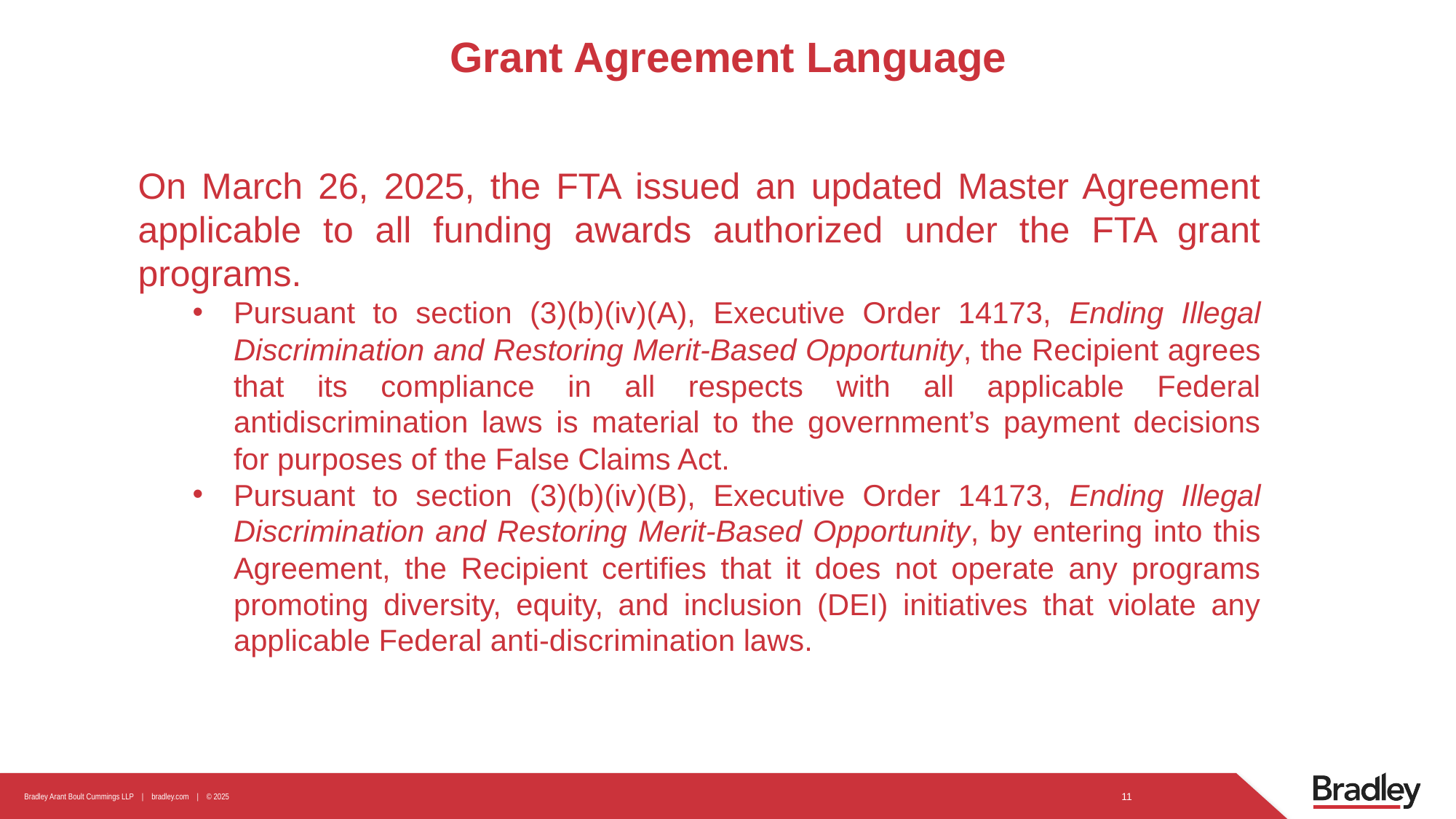

# Grant Agreement Language
On March 26, 2025, the FTA issued an updated Master Agreement applicable to all funding awards authorized under the FTA grant programs.
Pursuant to section (3)(b)(iv)(A), Executive Order 14173, Ending Illegal Discrimination and Restoring Merit-Based Opportunity, the Recipient agrees that its compliance in all respects with all applicable Federal antidiscrimination laws is material to the government’s payment decisions for purposes of the False Claims Act.
Pursuant to section (3)(b)(iv)(B), Executive Order 14173, Ending Illegal Discrimination and Restoring Merit-Based Opportunity, by entering into this Agreement, the Recipient certifies that it does not operate any programs promoting diversity, equity, and inclusion (DEI) initiatives that violate any applicable Federal anti-discrimination laws.
11